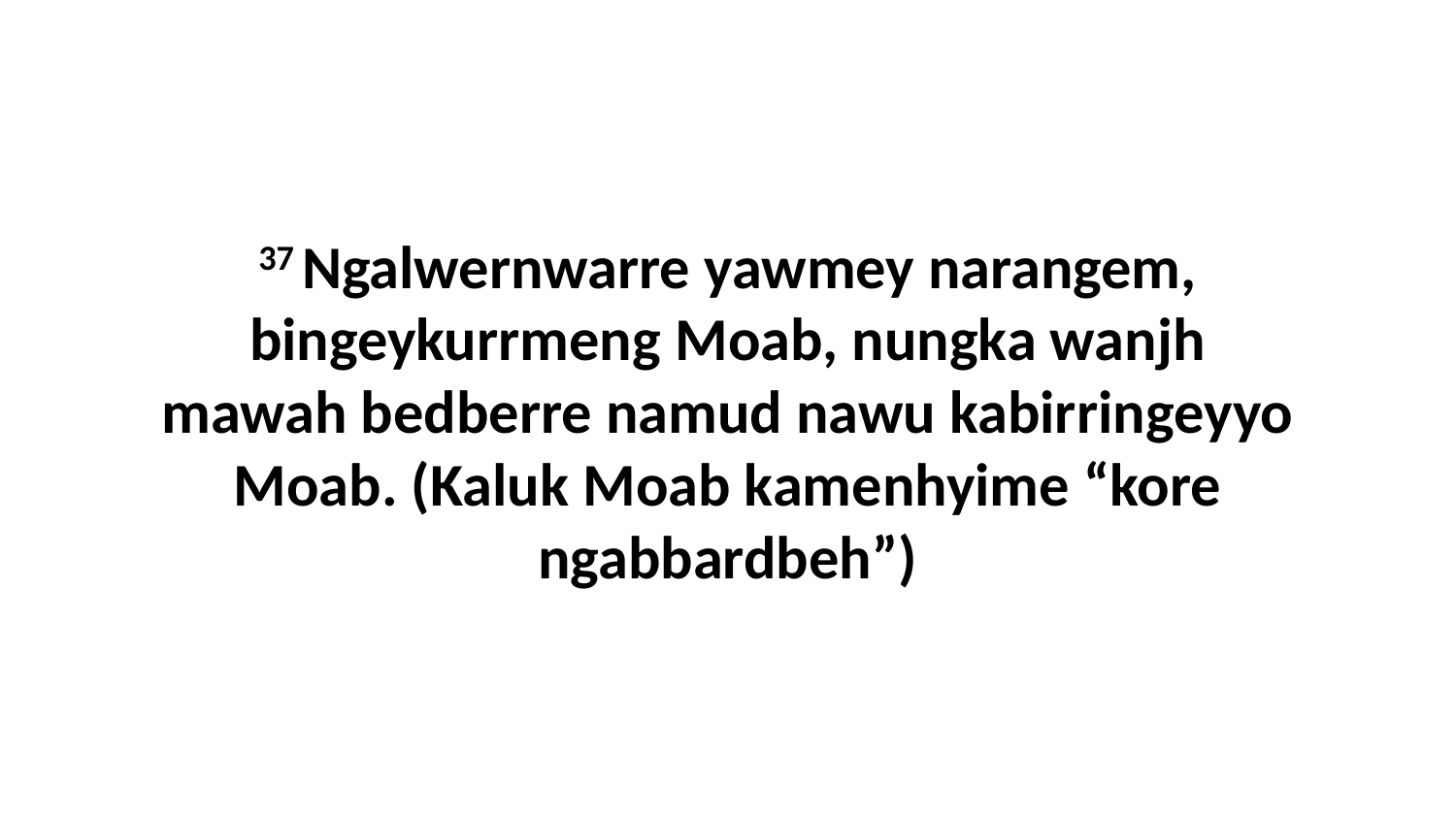

37 Ngalwernwarre yawmey narangem, bingeykurrmeng Moab, nungka wanjh mawah bedberre namud nawu kabirringeyyo Moab. (Kaluk Moab kamenhyime “kore ngabbardbeh”)